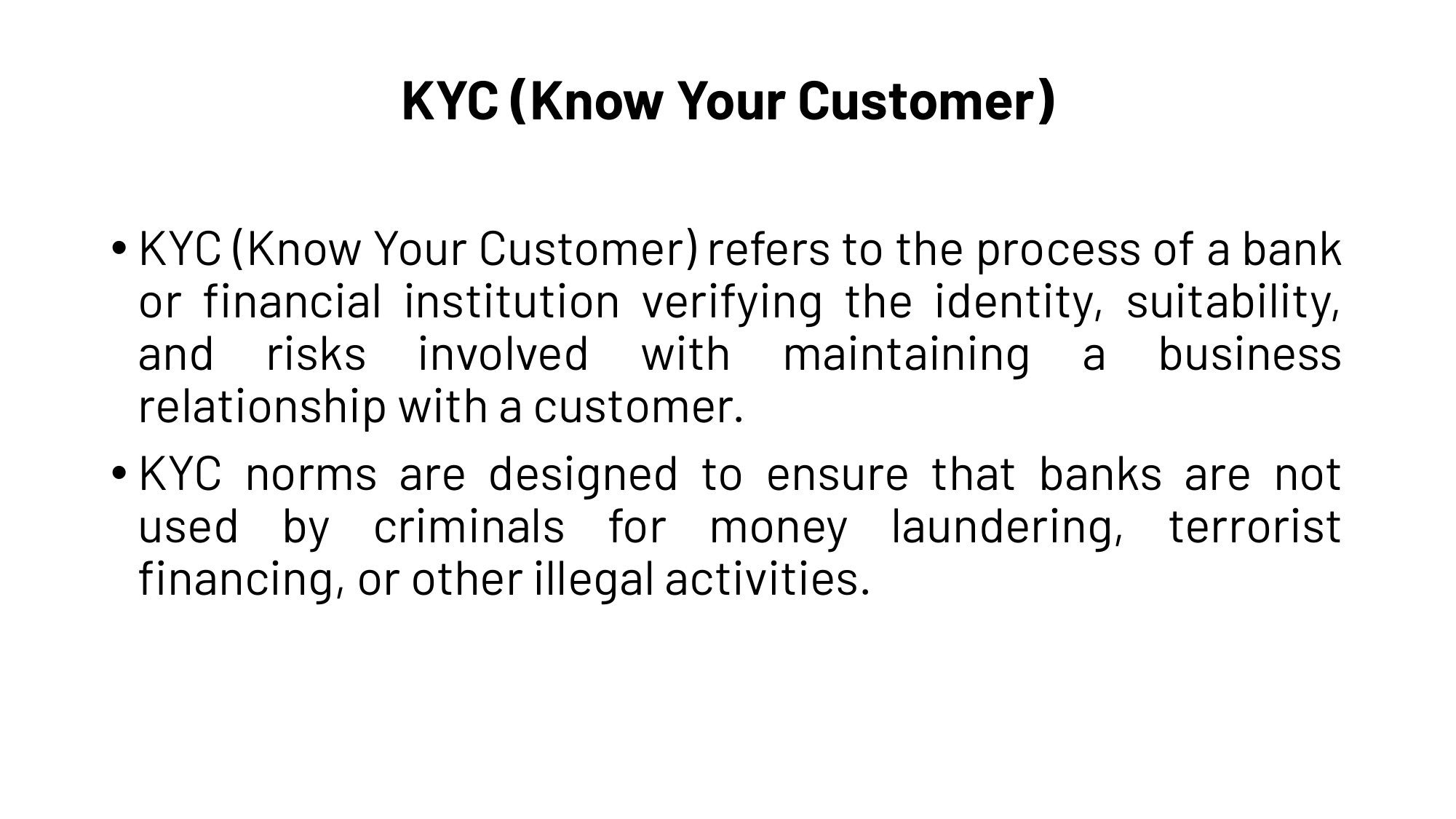

# KYC (Know Your Customer)
KYC (Know Your Customer) refers to the process of a bank or financial institution verifying the identity, suitability, and risks involved with maintaining a business relationship with a customer.
KYC norms are designed to ensure that banks are not used by criminals for money laundering, terrorist financing, or other illegal activities.